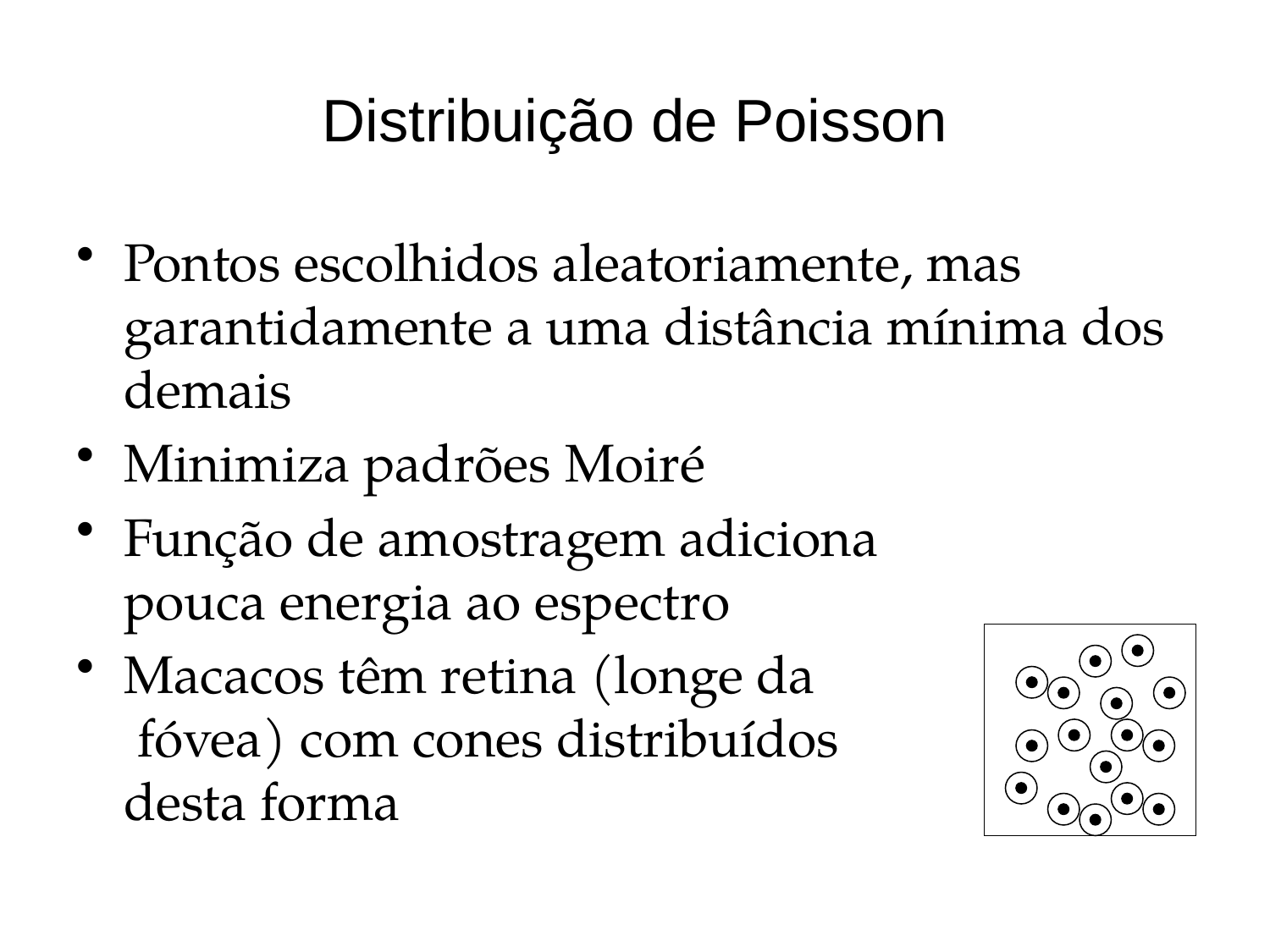

# Distribuição de Poisson
Pontos escolhidos aleatoriamente, mas garantidamente a uma distância mínima dos demais
Minimiza padrões Moiré
Função de amostragem adiciona
pouca energia ao espectro
Macacos têm retina (longe da
 fóvea) com cones distribuídos
desta forma